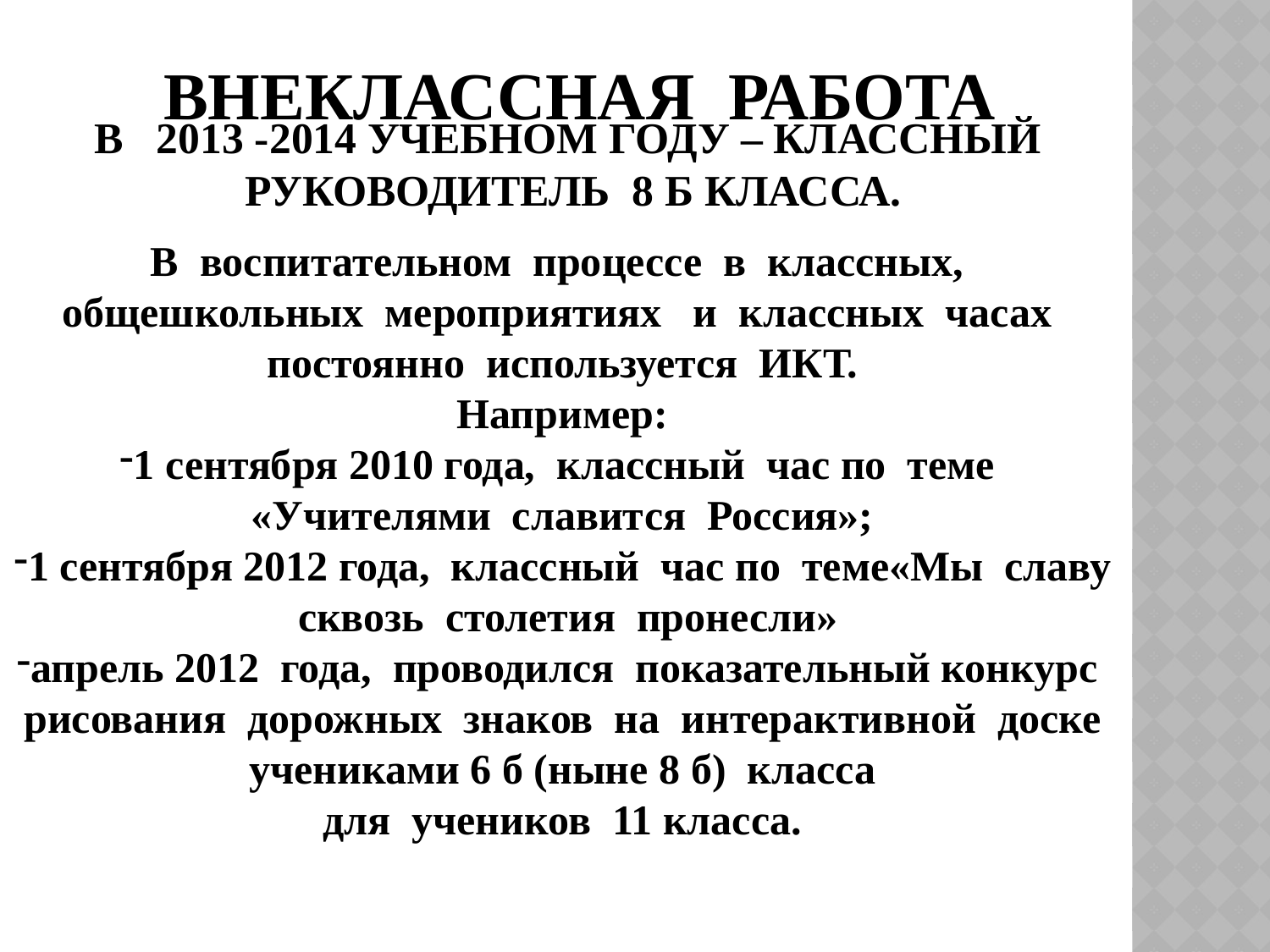

# Внеклассная  работа
В   2013 -2014 учебном году – классный  руководитель  8 б класса.
В  воспитательном  процессе  в  классных,  общешкольных  мероприятиях   и  классных  часах  постоянно  используется  ИКТ.
Например:
1 сентября 2010 года,  классный  час по  теме  «Учителями  славится  Россия»;
1 сентября 2012 года,  классный  час по  теме«Мы  славу  сквозь  столетия  пронесли»
апрель 2012  года,  проводился  показательный конкурс  рисования  дорожных  знаков  на  интерактивной  доске учениками 6 б (ныне 8 б)  класса
для  учеников  11 класса.